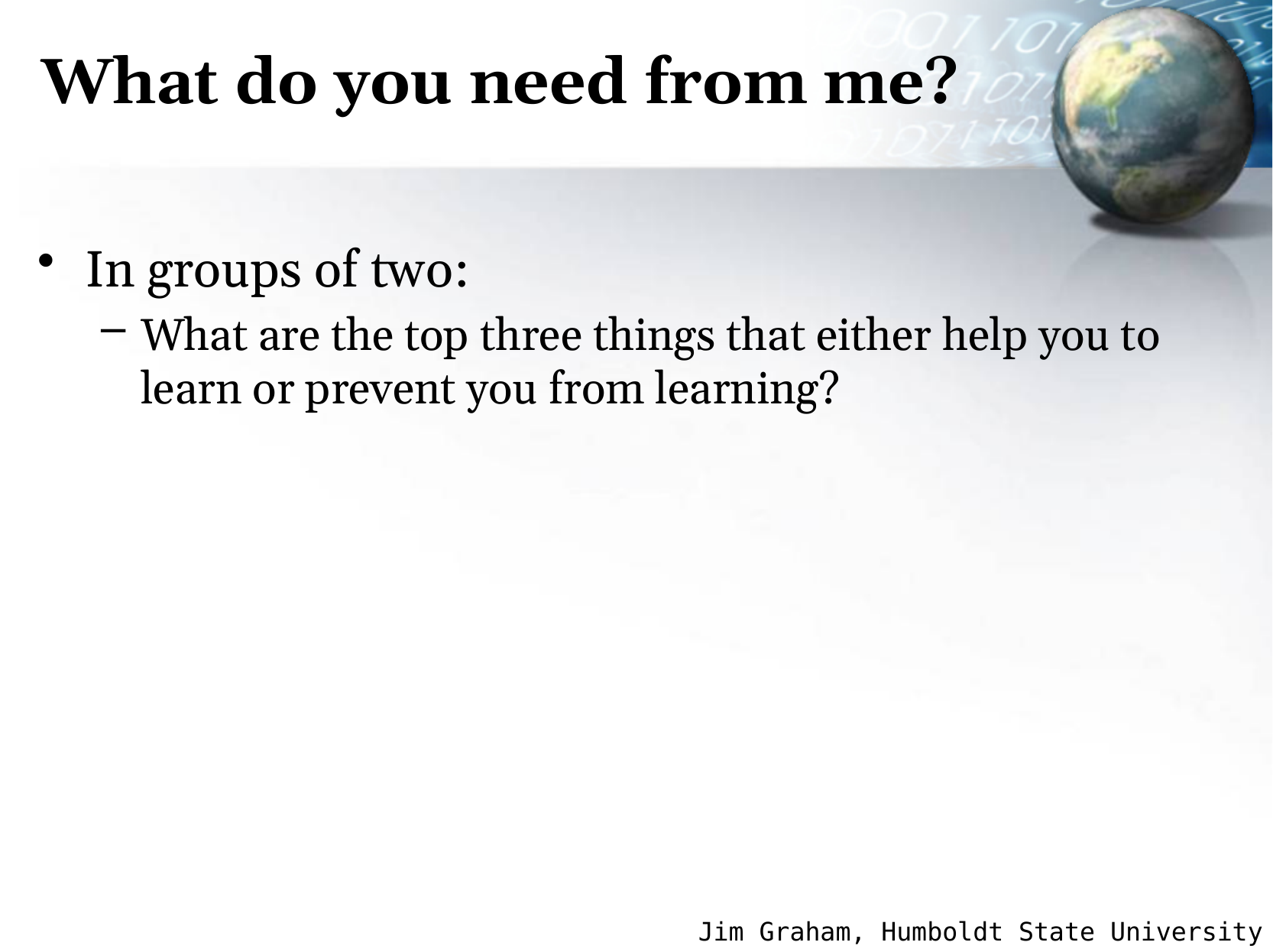

# What do you need from me?
In groups of two:
What are the top three things that either help you to learn or prevent you from learning?